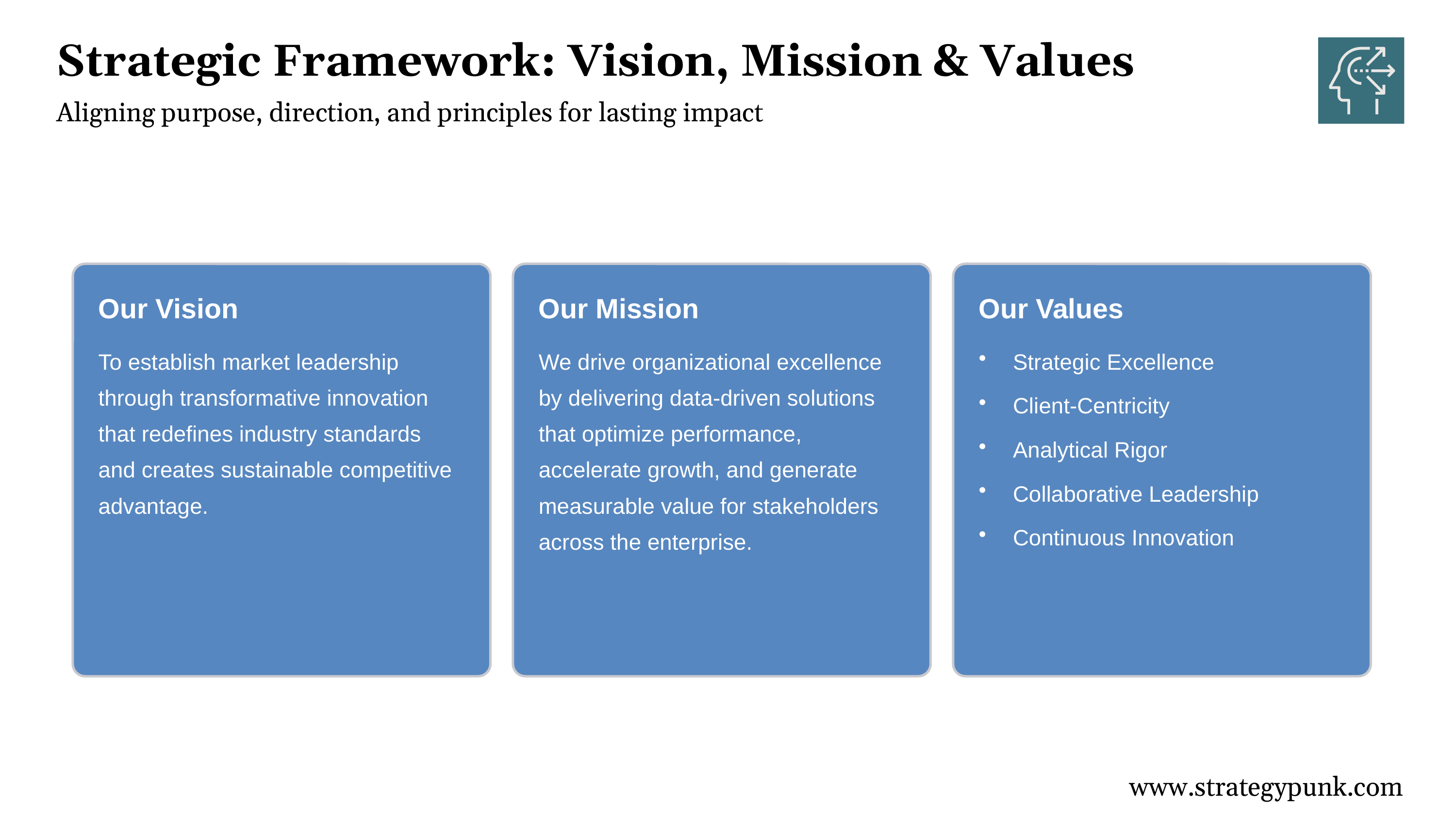

Strategic Framework: Vision, Mission & Values

Aligning purpose, direction, and principles for lasting impact

Our Vision
Our Mission
Our Values
To establish market leadership through transformative innovation that redefines industry standards and creates sustainable competitive advantage.
We drive organizational excellence by delivering data-driven solutions that optimize performance, accelerate growth, and generate measurable value for stakeholders across the enterprise.
Strategic Excellence
Client-Centricity
Analytical Rigor
Collaborative Leadership
Continuous Innovation
www.strategypunk.com